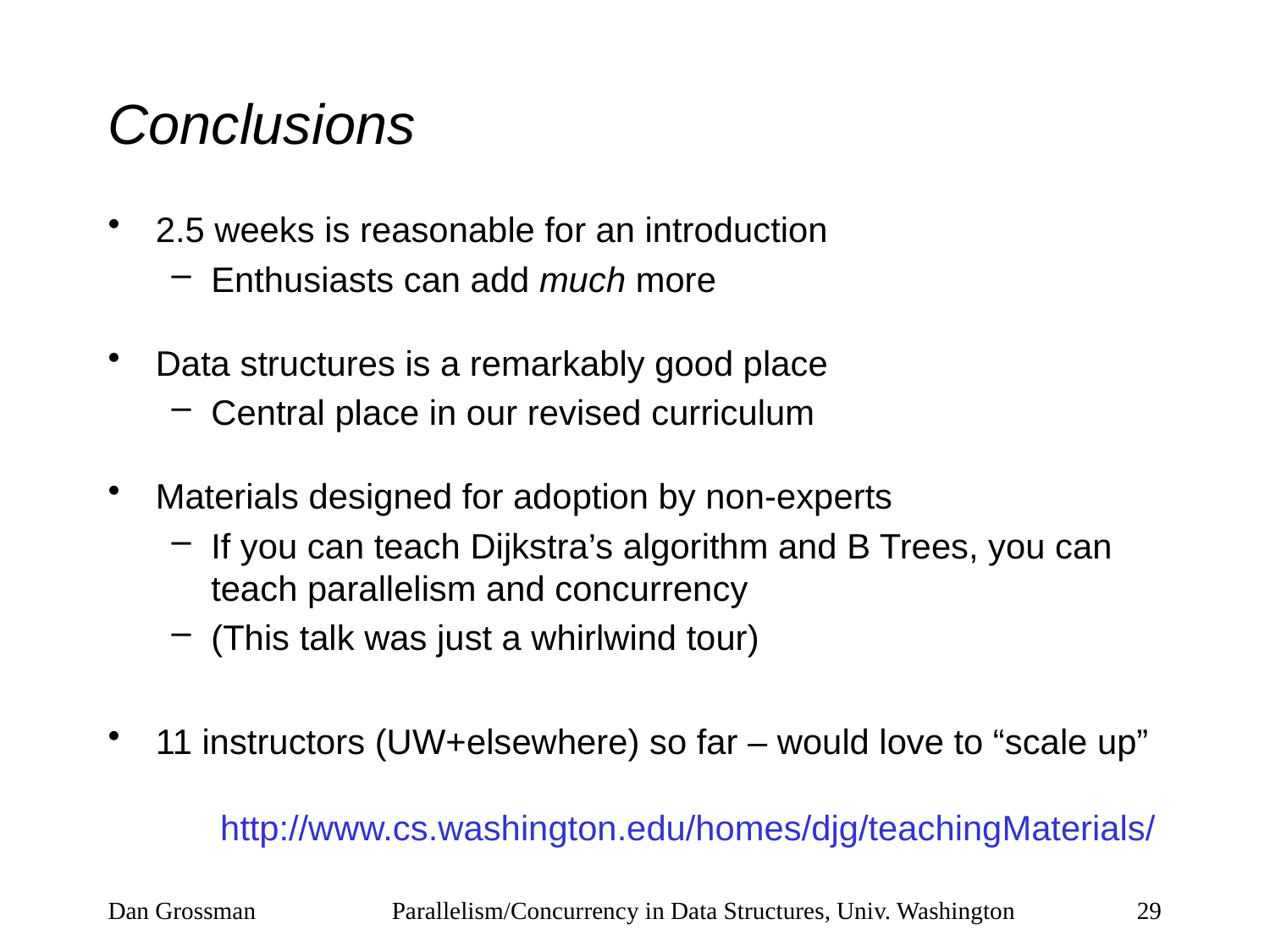

# Conclusions
2.5 weeks is reasonable for an introduction
Enthusiasts can add much more

Data structures is a remarkably good place
Central place in our revised curriculum

Materials designed for adoption by non-experts
If you can teach Dijkstra’s algorithm and B Trees, you can teach parallelism and concurrency
(This talk was just a whirlwind tour)

11 instructors (UW+elsewhere) so far – would love to “scale up”

http://www.cs.washington.edu/homes/djg/teachingMaterials/

Dan Grossman
Parallelism/Concurrency in Data Structures, Univ. Washington
29